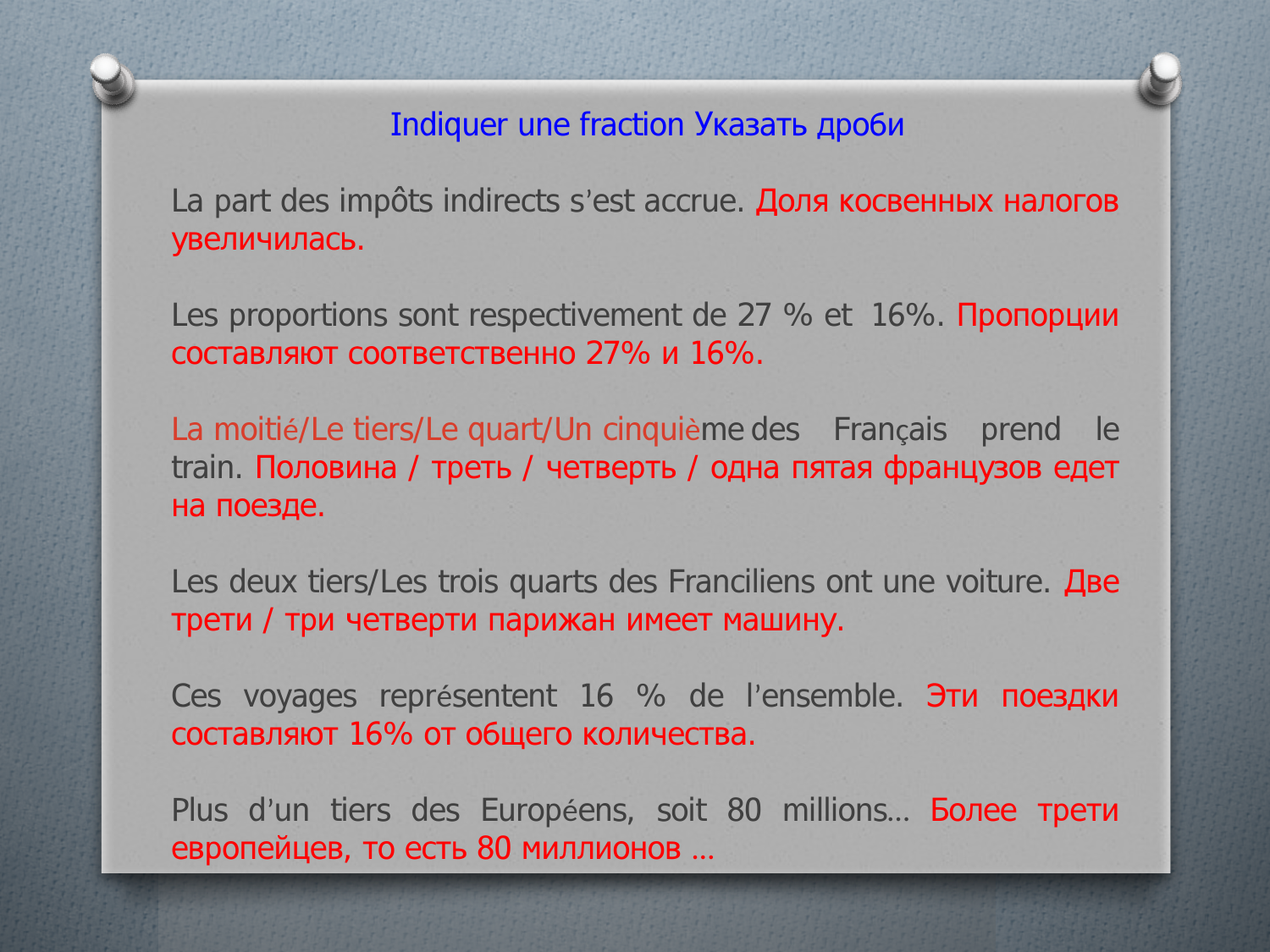

Indiquer une fraction Указать дроби

La part des impôts indirects s’est accrue. Доля косвенных налогов увеличилась.

Les proportions sont respectivement de 27 % et  16%. Пропорции составляют соответственно 27% и 16%.

La moitié/Le tiers/Le quart/Un cinquième des Français prend le train. Половина / треть / четверть / одна пятая французов едет на поезде.

Les deux tiers/Les trois quarts des Franciliens ont une voiture. Две трети / три четверти парижан имеет машину.

Ces voyages représentent 16 % de l’ensemble. Эти поездки составляют 16% от общего количества.

Plus d’un tiers des Européens, soit 80 millions… Более трети европейцев, то есть 80 миллионов …